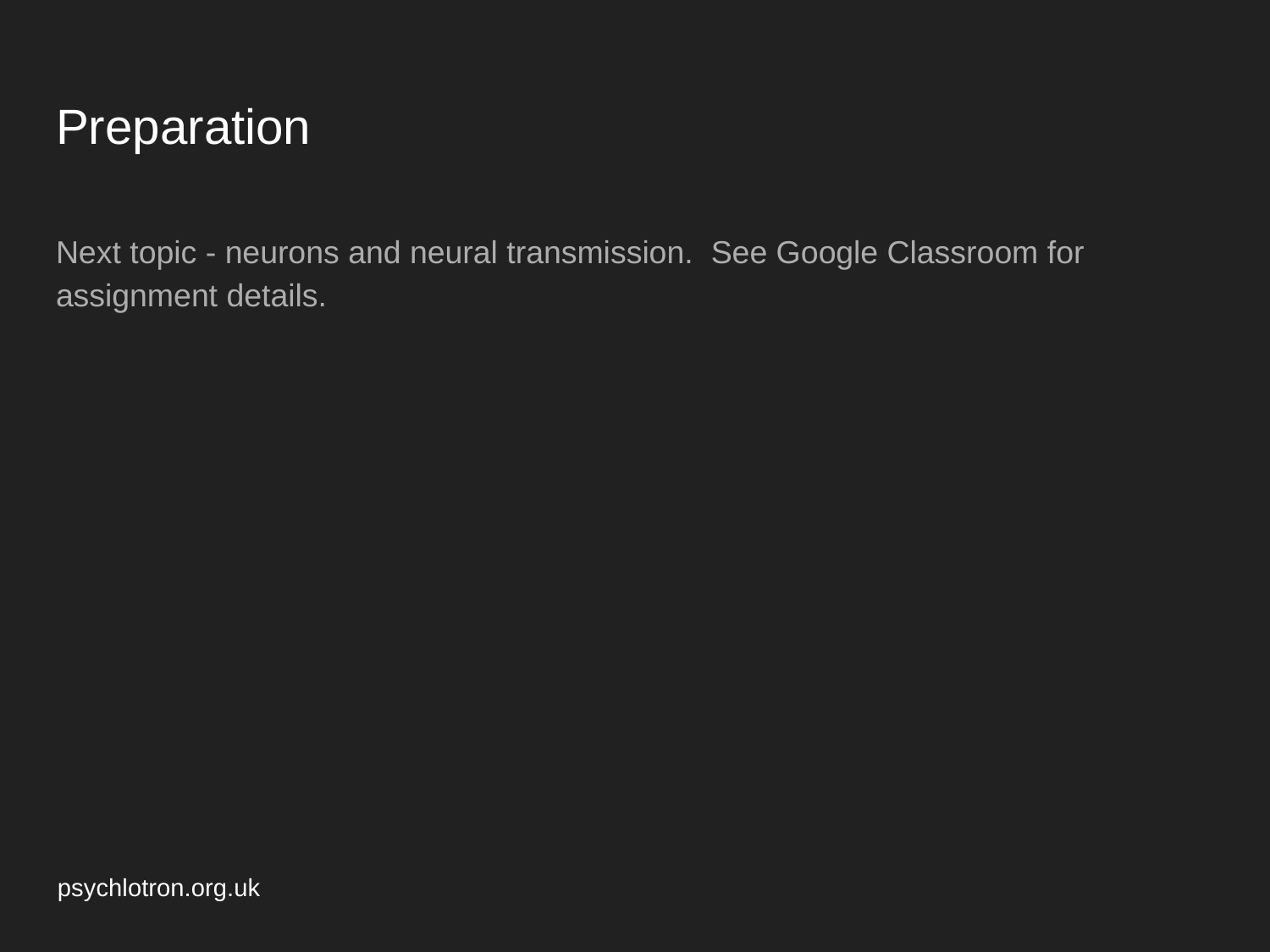

# Preparation
Next topic - neurons and neural transmission.  See Google Classroom for assignment details.